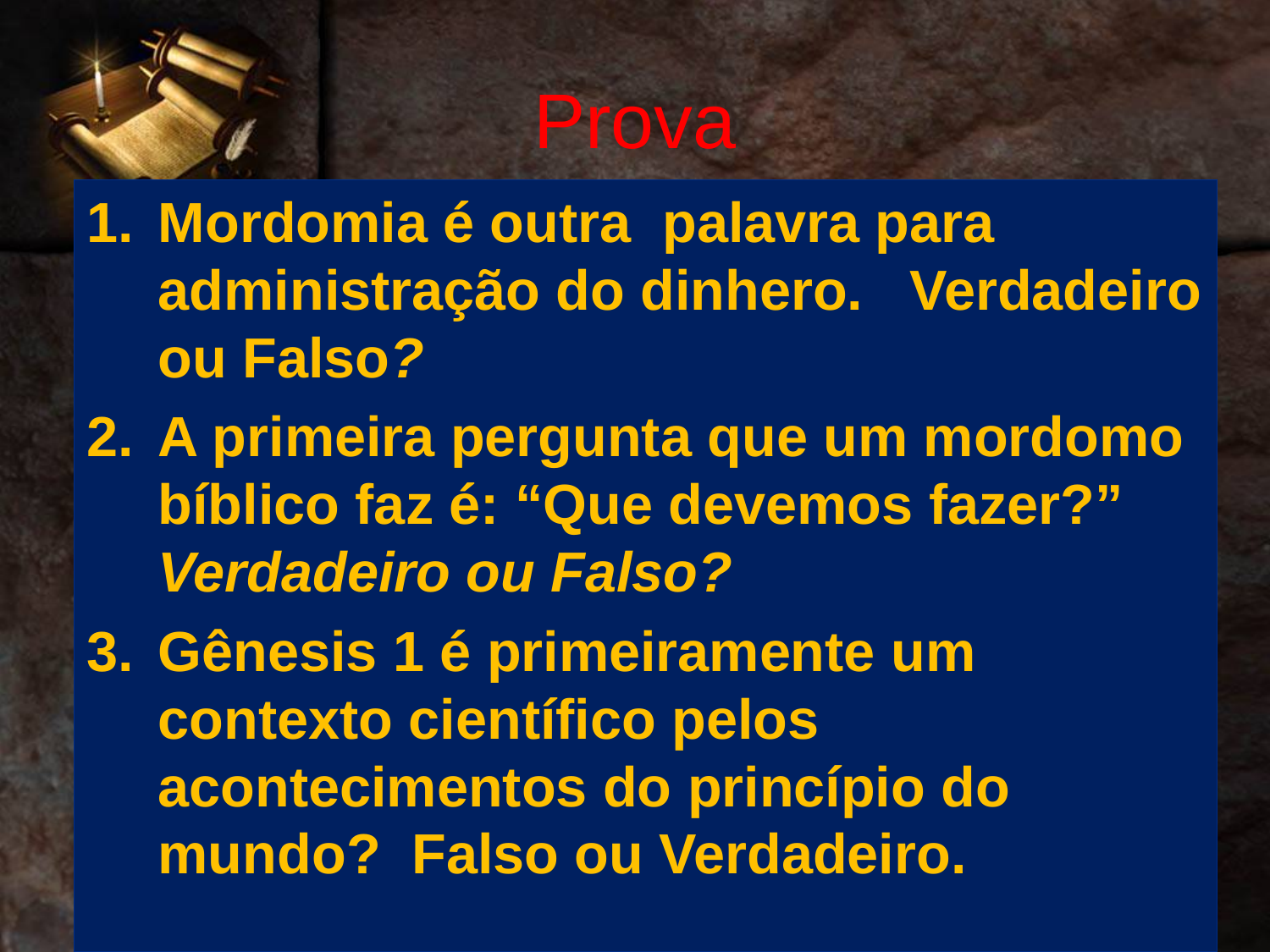

# Prova
Mordomia é outra  palavra para administração do dinhero.   Verdadeiro ou Falso?
A primeira pergunta que um mordomo bíblico faz é: “Que devemos fazer?” Verdadeiro ou Falso?
Gênesis 1 é primeiramente um contexto científico pelos acontecimentos do princípio do mundo?  Falso ou Verdadeiro.